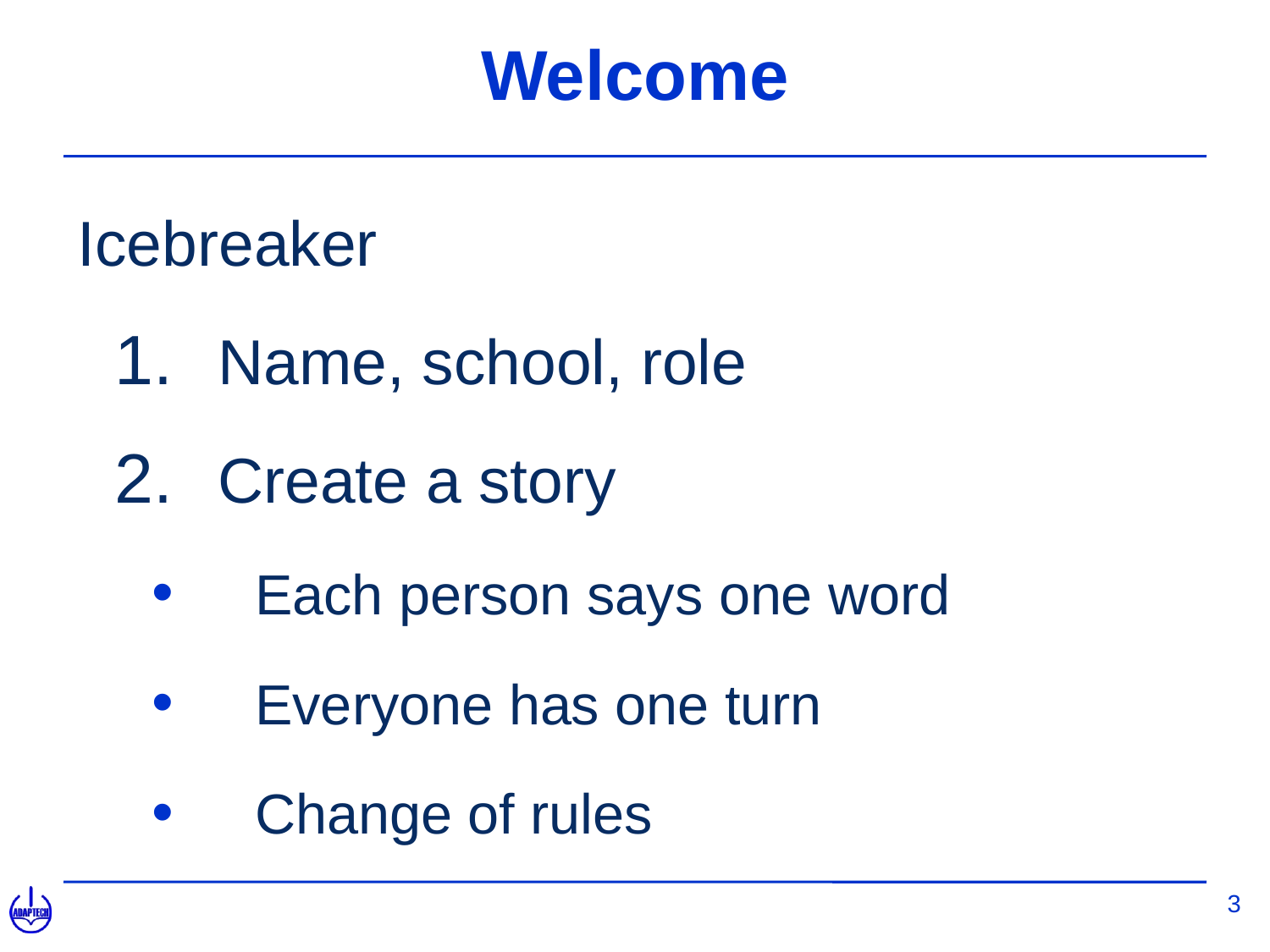

# Welcome
Icebreaker
Name, school, role
Create a story
Each person says one word
Everyone has one turn
Change of rules

3